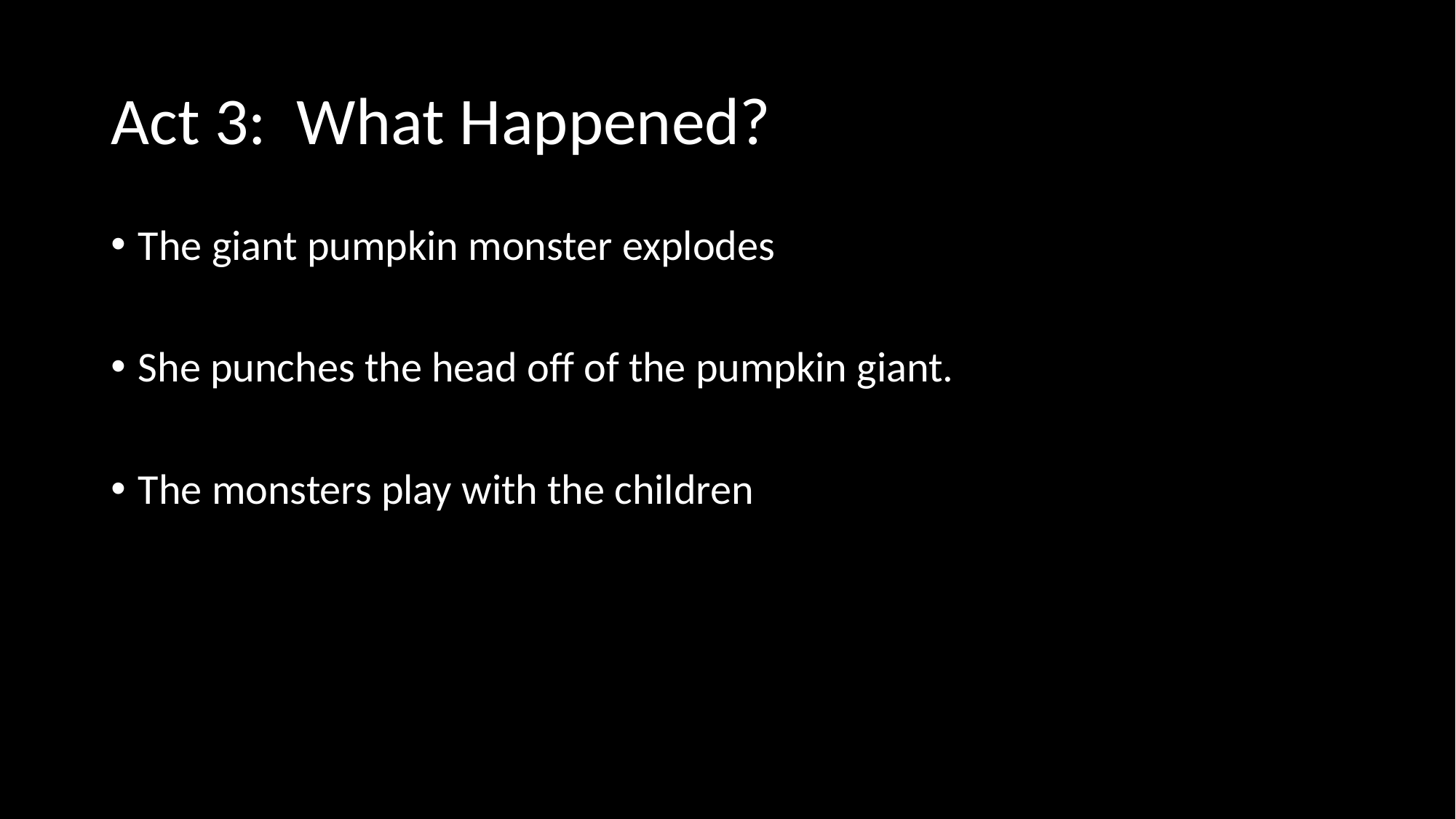

# Act 3:  What Happened?
The giant pumpkin monster explodes

She punches the head off of the pumpkin giant.

The monsters play with the children